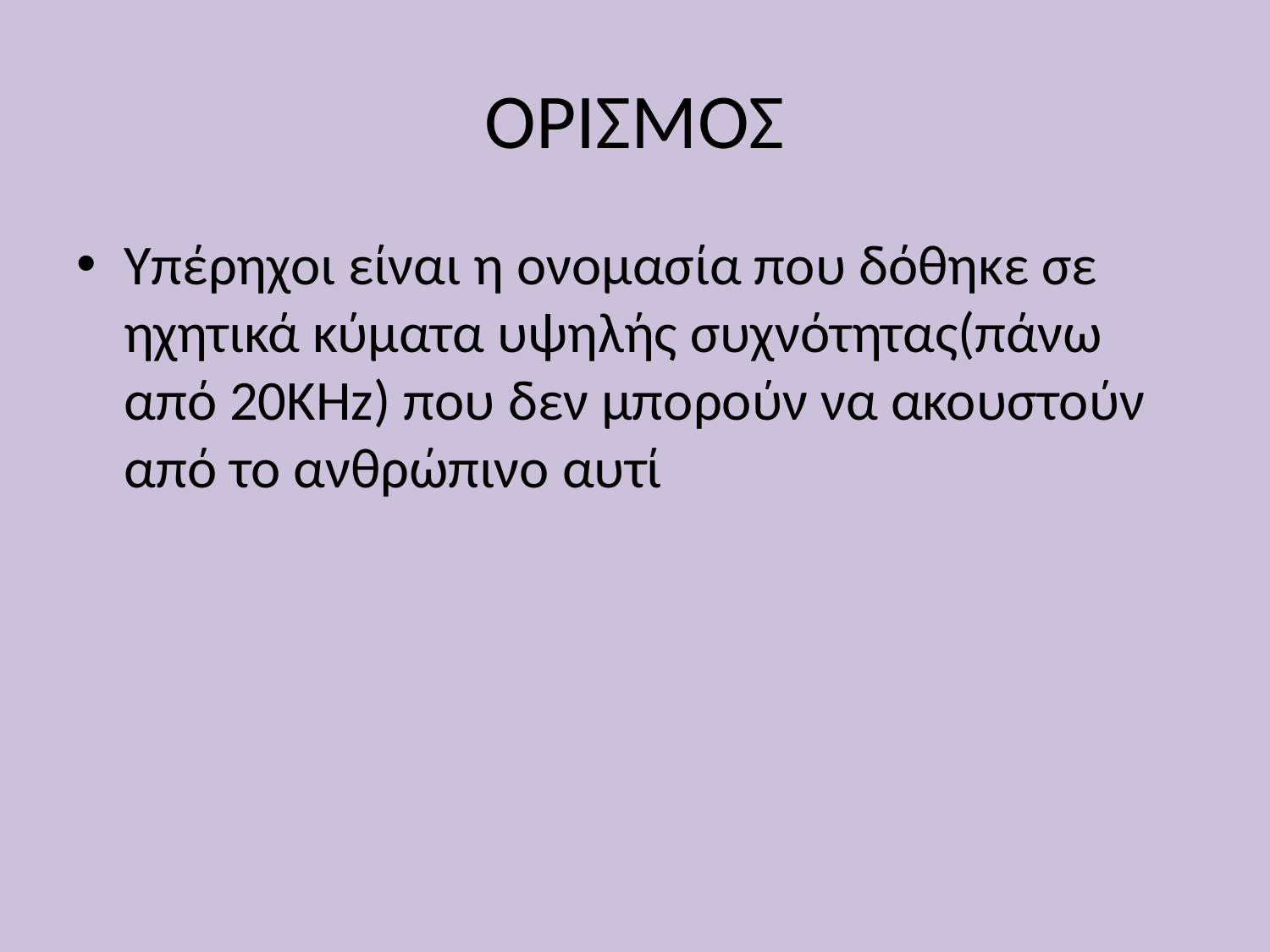

# ΟΡΙΣΜΟΣ
Υπέρηχοι είναι η ονομασία που δόθηκε σε ηχητικά κύματα υψηλής συχνότητας(πάνω από 20KHz) που δεν μπορούν να ακουστούν από το ανθρώπινο αυτί